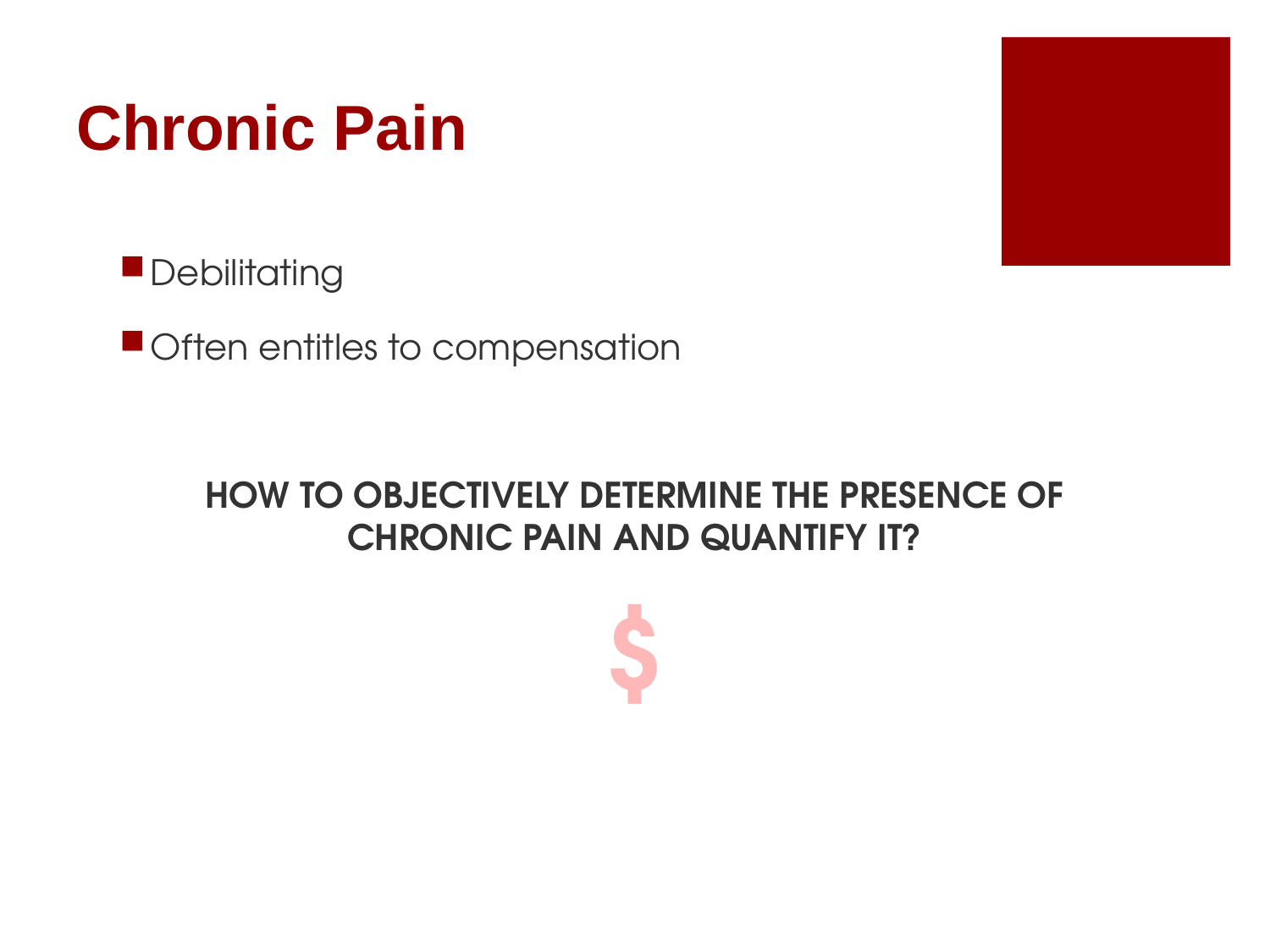

# Chronic Pain
Debilitating
Often entitles to compensation

HOW TO OBJECTIVELY DETERMINE THE PRESENCE OF CHRONIC PAIN AND QUANTIFY IT?
$